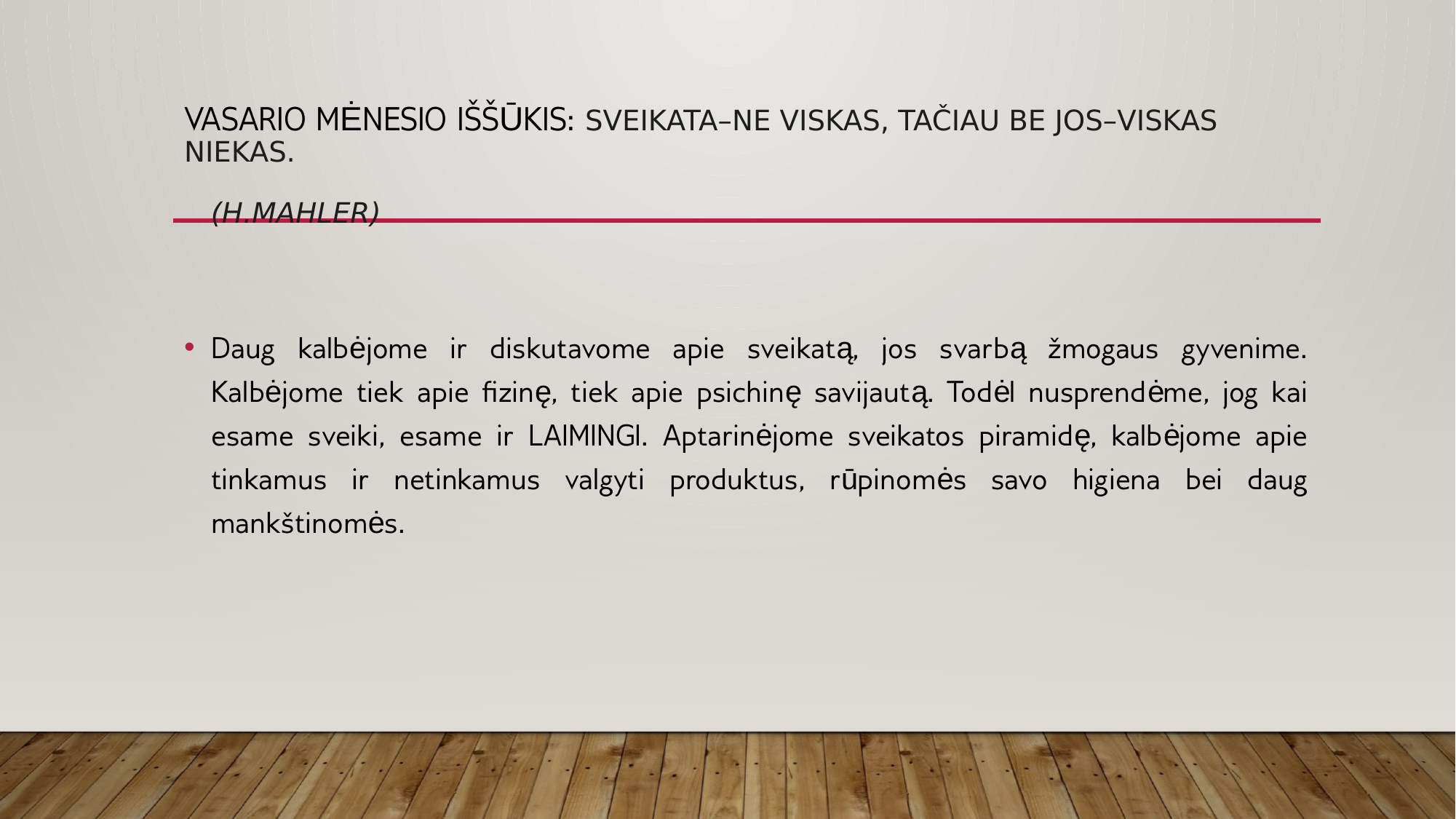

# Vasario Mėnesio iššūkis: Sveikata–ne viskas, tačiau be jos–viskas niekas.                                                          (H.Mahler)
Daug kalbėjome ir diskutavome apie sveikatą, jos svarbą žmogaus gyvenime. Kalbėjome tiek apie fizinę, tiek apie psichinę savijautą. Todėl nusprendėme, jog kai esame sveiki, esame ir LAIMINGI. Aptarinėjome sveikatos piramidę, kalbėjome apie tinkamus ir netinkamus valgyti produktus, rūpinomės savo higiena bei daug mankštinomės.